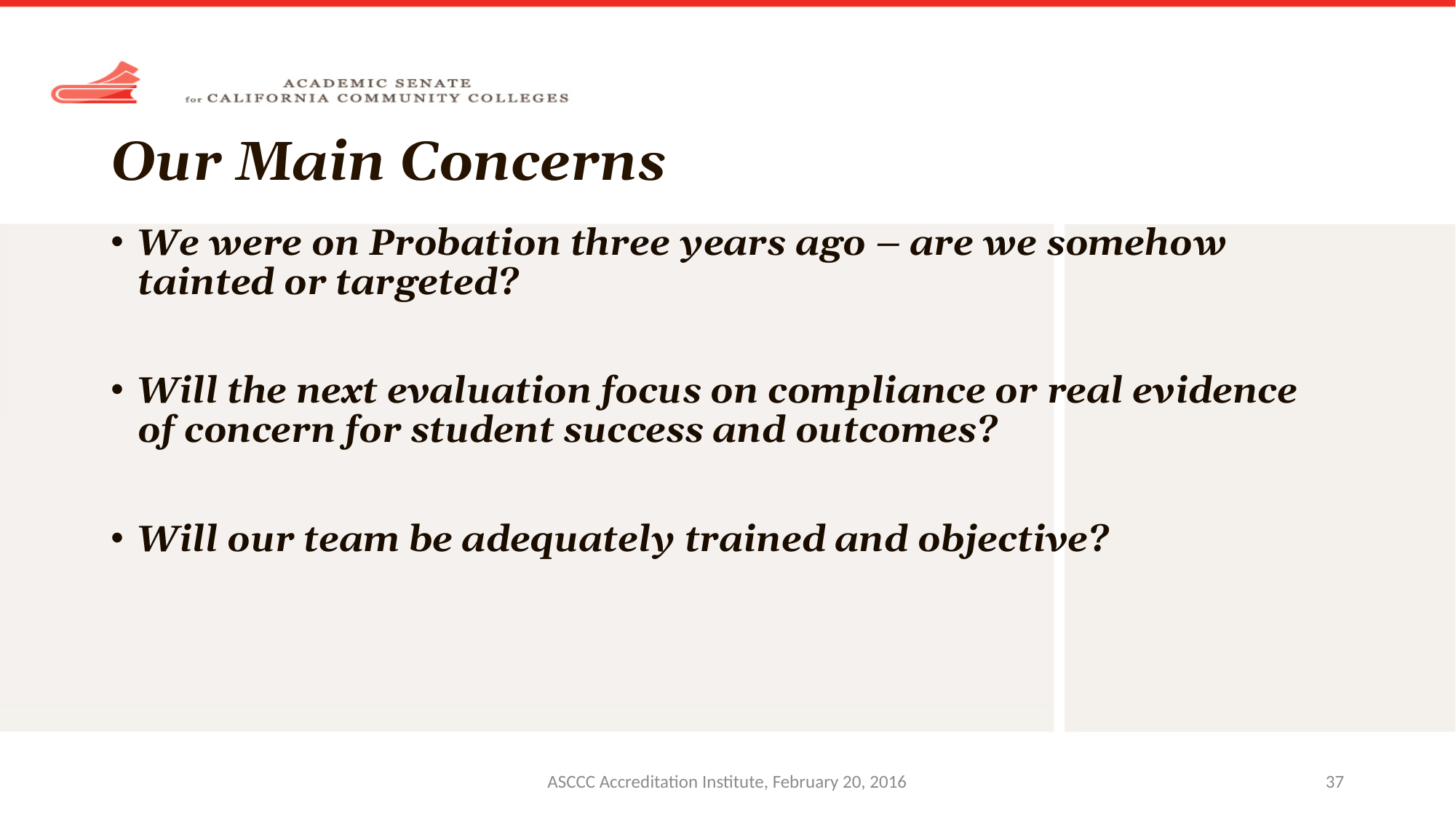

# Our Main Concerns
We were on Probation three years ago – are we somehow tainted or targeted?

Will the next evaluation focus on compliance or real evidence of concern for student success and outcomes?

Will our team be adequately trained and objective?

ASCCC Accreditation Institute, February 20, 2016
37